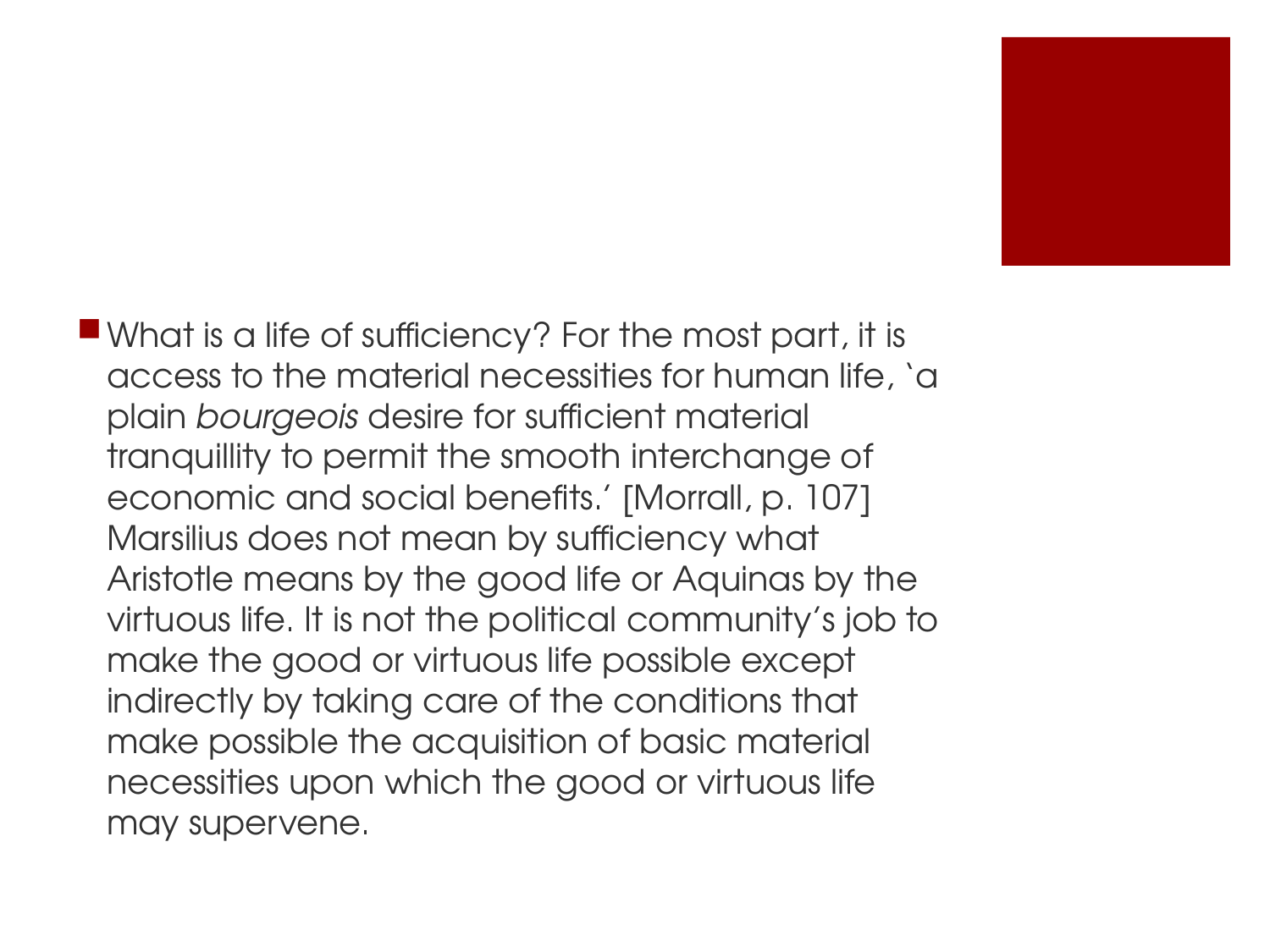

#
What is a life of sufficiency? For the most part, it is access to the material necessities for human life, ‘a plain bourgeois desire for sufficient material tranquillity to permit the smooth interchange of economic and social benefits.’ [Morrall, p. 107] Marsilius does not mean by sufficiency what Aristotle means by the good life or Aquinas by the virtuous life. It is not the political community’s job to make the good or virtuous life possible except indirectly by taking care of the conditions that make possible the acquisition of basic material necessities upon which the good or virtuous life may supervene.